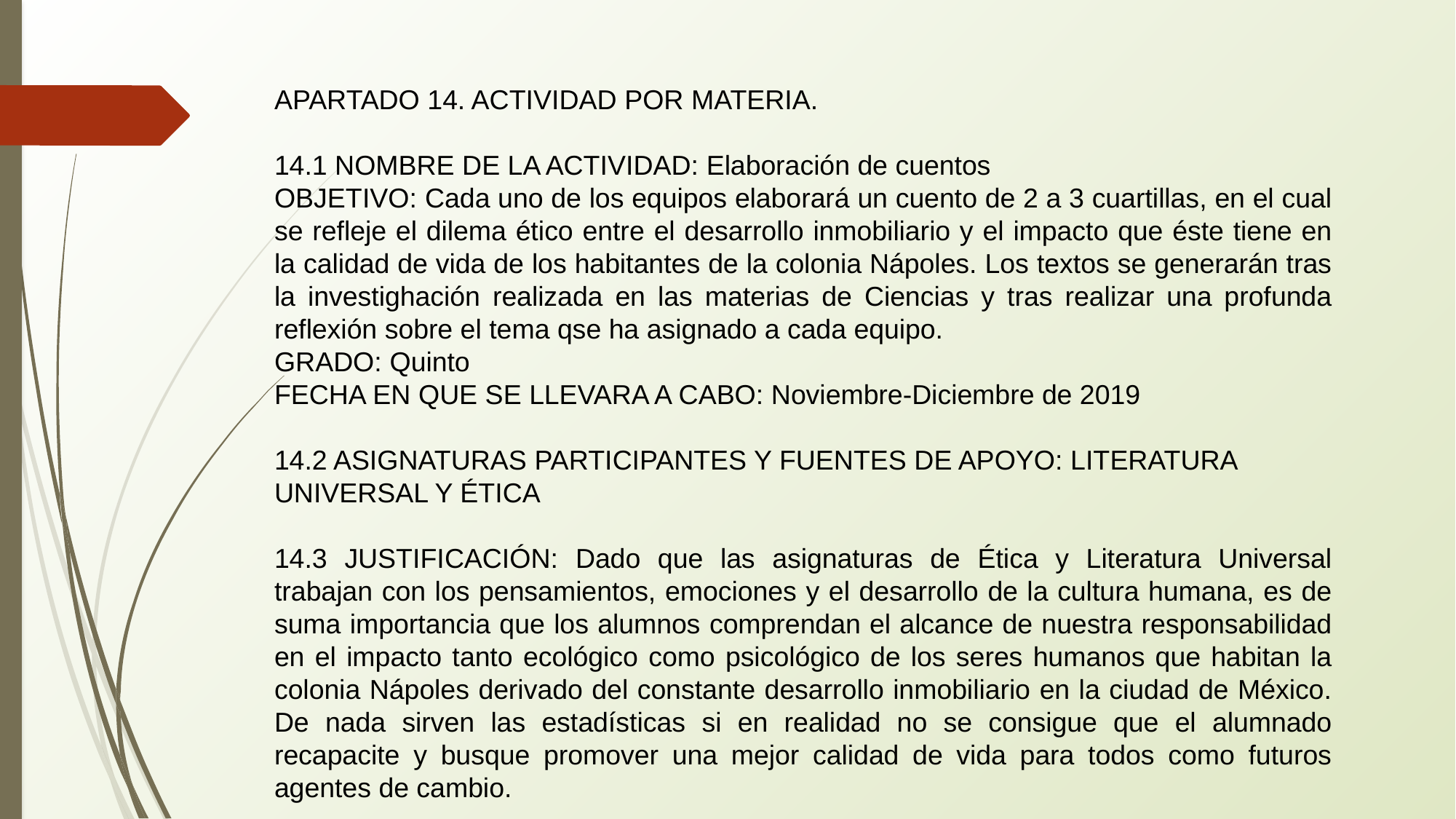

APARTADO 14. ACTIVIDAD POR MATERIA.

14.1 NOMBRE DE LA ACTIVIDAD: Elaboración de cuentos
OBJETIVO: Cada uno de los equipos elaborará un cuento de 2 a 3 cuartillas, en el cual se refleje el dilema ético entre el desarrollo inmobiliario y el impacto que éste tiene en la calidad de vida de los habitantes de la colonia Nápoles. Los textos se generarán tras la investighación realizada en las materias de Ciencias y tras realizar una profunda reflexión sobre el tema qse ha asignado a cada equipo.
GRADO: Quinto
FECHA EN QUE SE LLEVARA A CABO: Noviembre-Diciembre de 2019

14.2 ASIGNATURAS PARTICIPANTES Y FUENTES DE APOYO: LITERATURA UNIVERSAL Y ÉTICA

14.3 JUSTIFICACIÓN: Dado que las asignaturas de Ética y Literatura Universal trabajan con los pensamientos, emociones y el desarrollo de la cultura humana, es de suma importancia que los alumnos comprendan el alcance de nuestra responsabilidad en el impacto tanto ecológico como psicológico de los seres humanos que habitan la colonia Nápoles derivado del constante desarrollo inmobiliario en la ciudad de México. De nada sirven las estadísticas si en realidad no se consigue que el alumnado recapacite y busque promover una mejor calidad de vida para todos como futuros agentes de cambio.